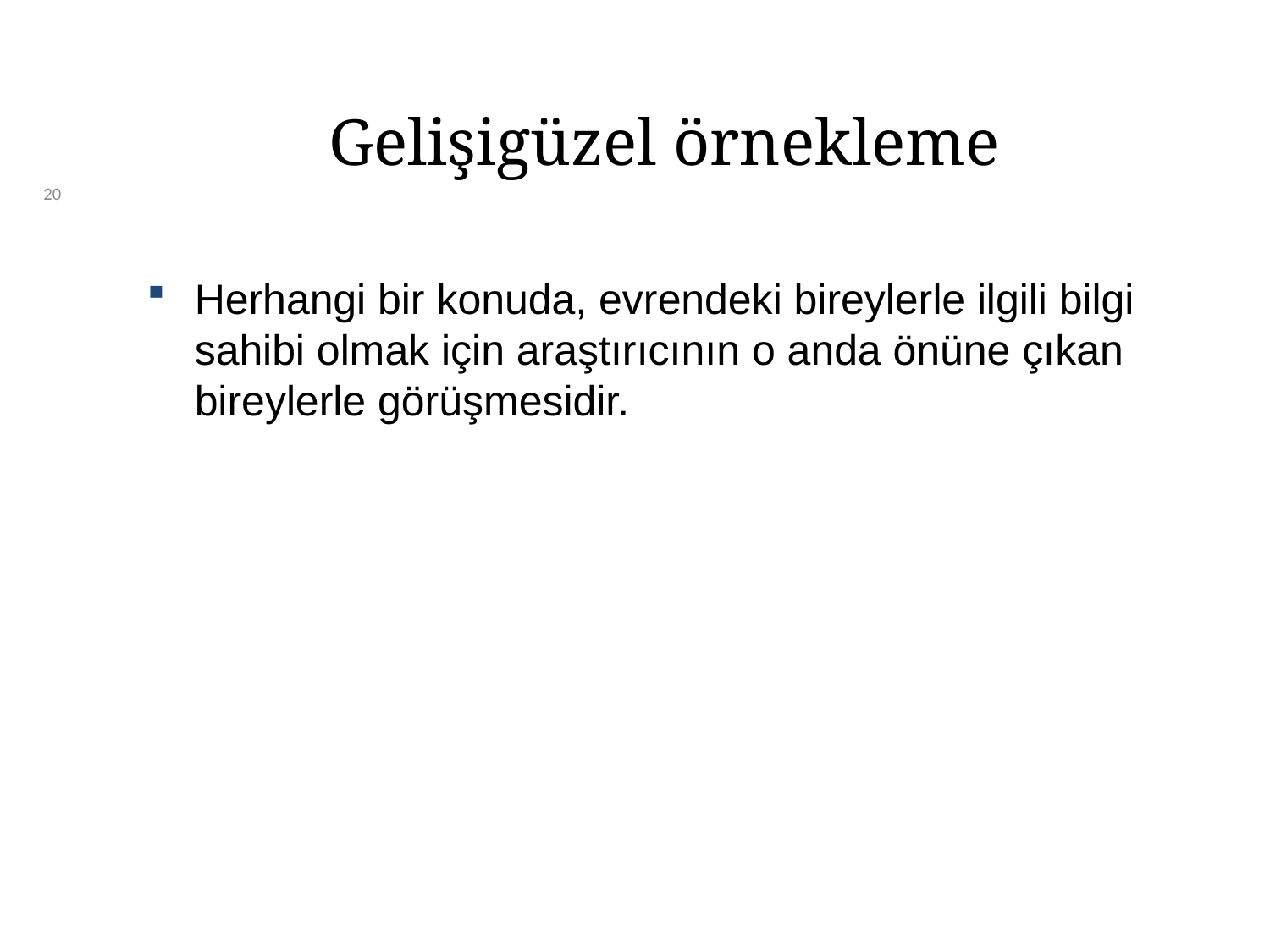

# Gelişigüzel örnekleme

20
Herhangi bir konuda, evrendeki bireylerle ilgili bilgi sahibi olmak için araştırıcının o anda önüne çıkan bireylerle görüşmesidir.